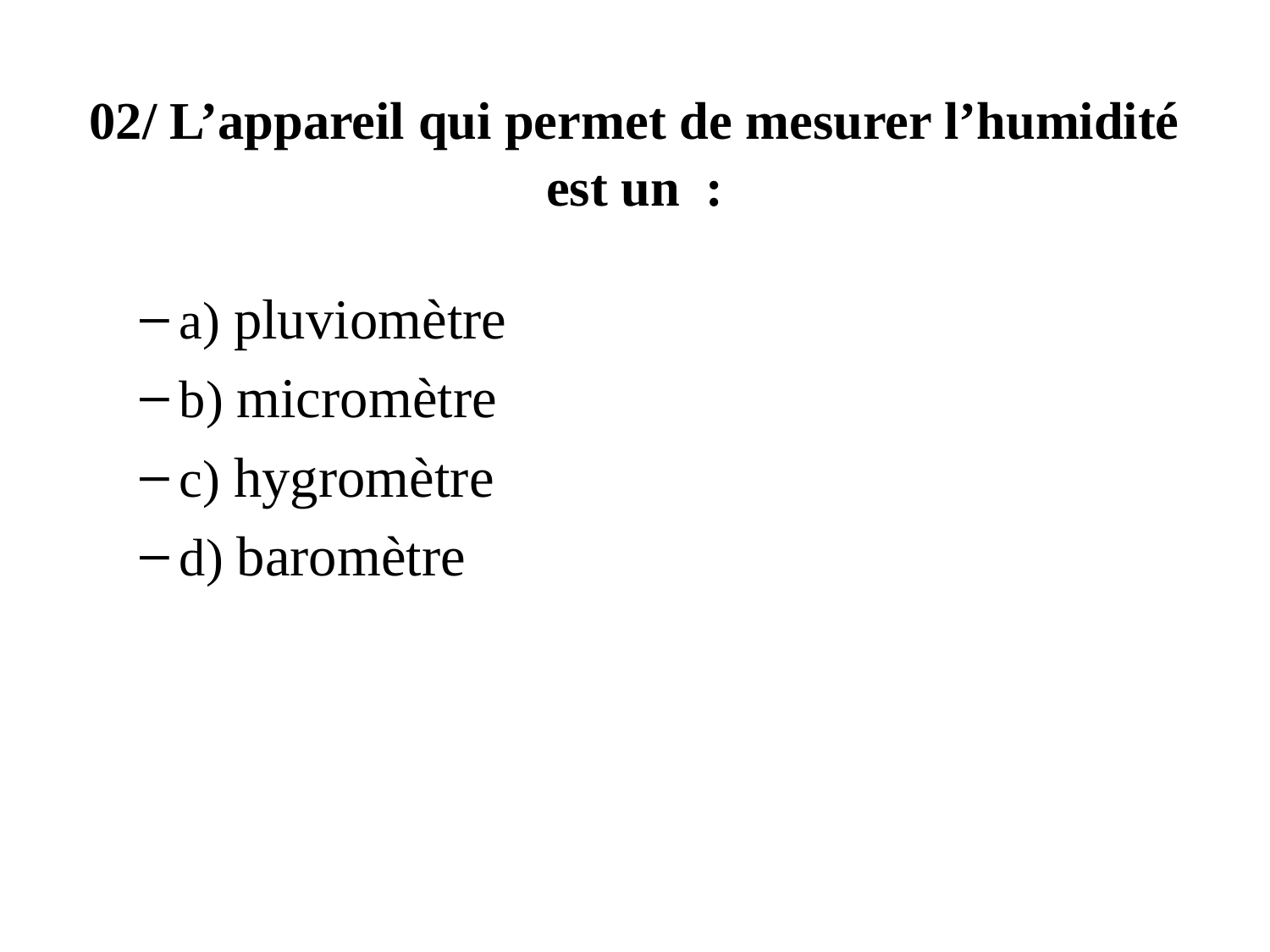

# 02/ L’appareil qui permet de mesurer l’humidité est un  :
a) pluviomètre
b) micromètre
c) hygromètre
d) baromètre